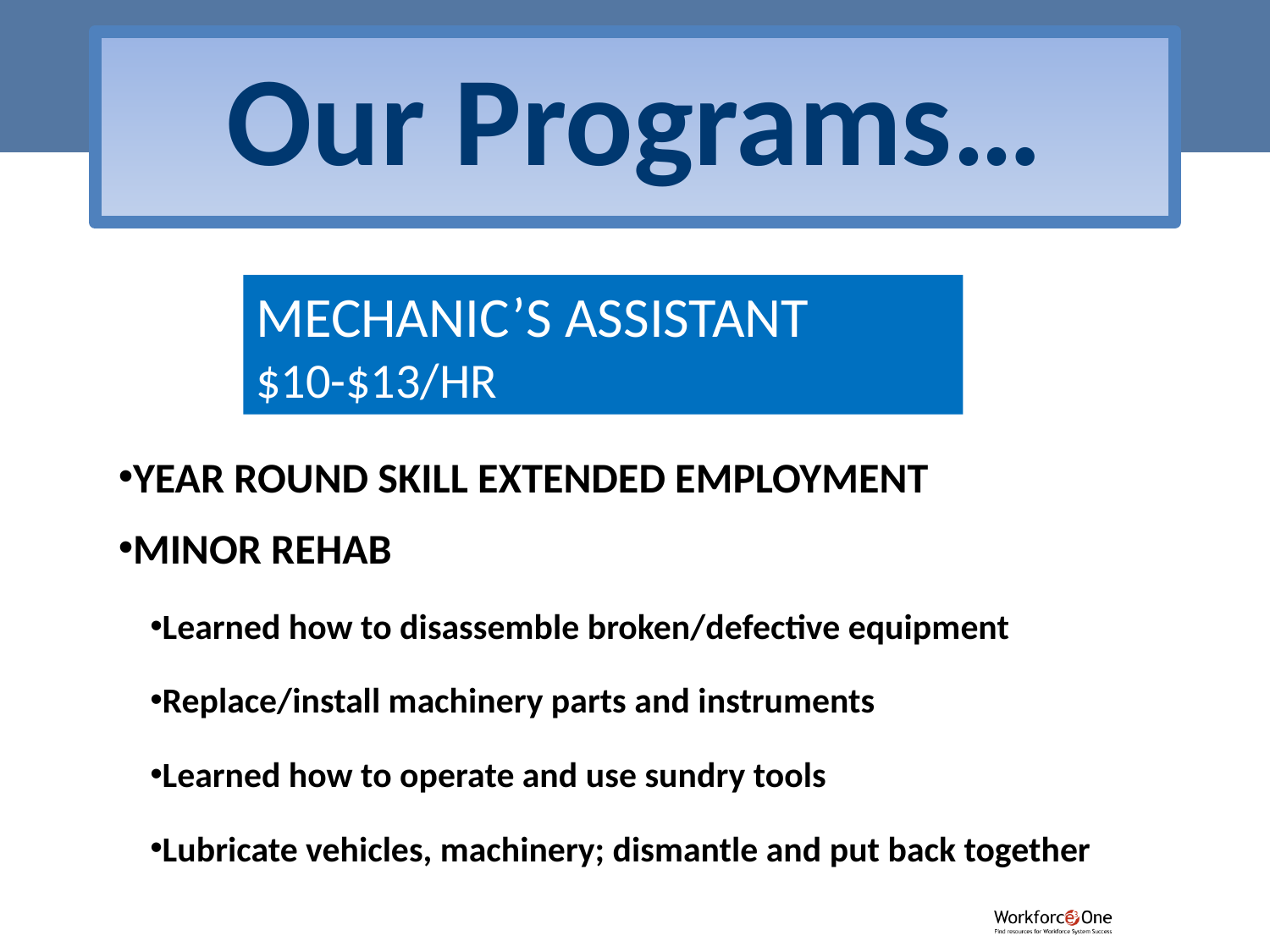

Our Programs…
MECHANIC’S ASSISTANT
$10-$13/HR
YEAR ROUND SKILL EXTENDED EMPLOYMENT
MINOR REHAB
Learned how to disassemble broken/defective equipment
Replace/install machinery parts and instruments
Learned how to operate and use sundry tools
Lubricate vehicles, machinery; dismantle and put back together